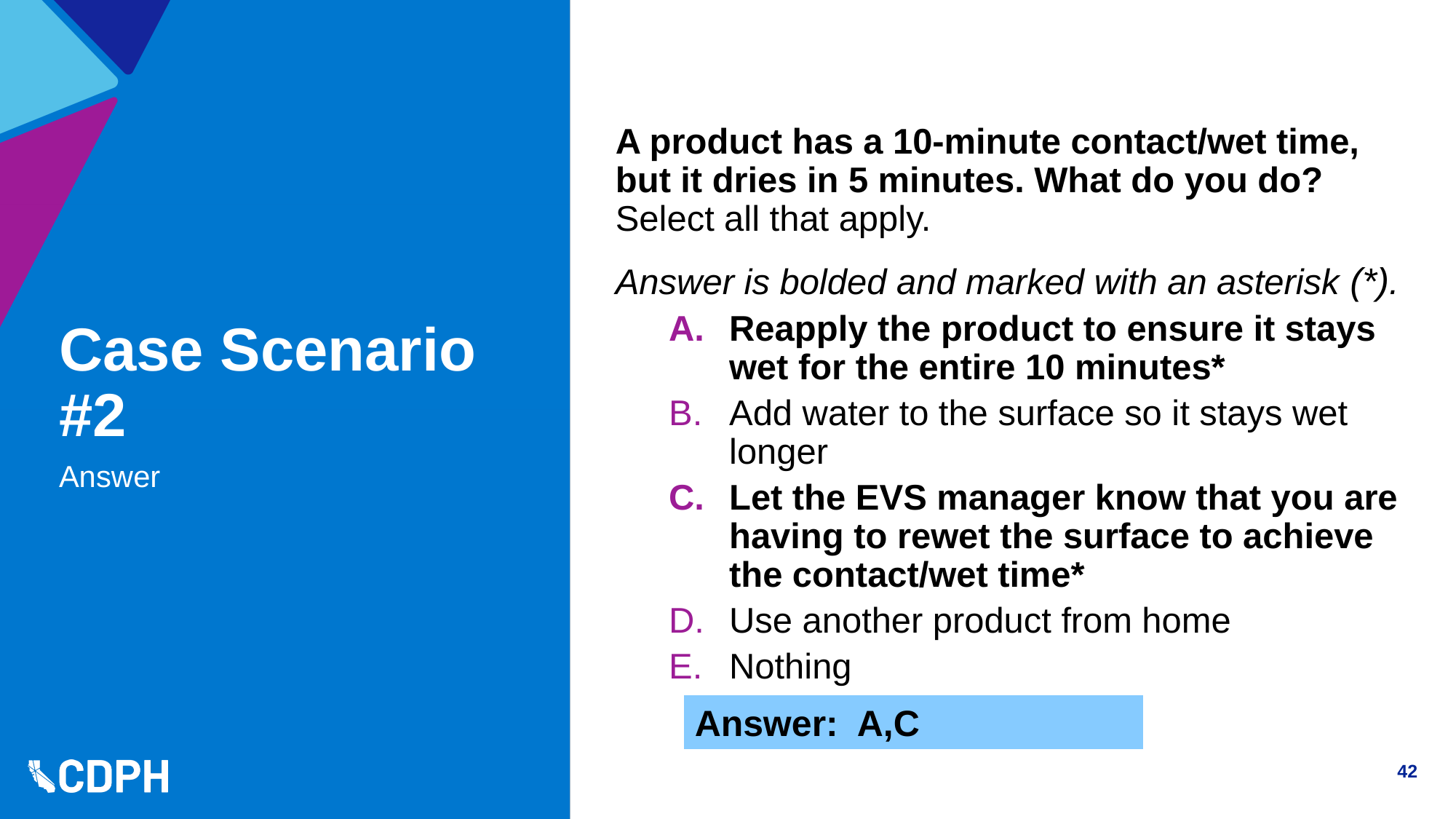

A product has a 10-minute contact/wet time, but it dries in 5 minutes. What do you do? Select all that apply.
Answer is bolded and marked with an asterisk (*).
Reapply the product to ensure it stays wet for the entire 10 minutes*
Add water to the surface so it stays wet longer
Let the EVS manager know that you are having to rewet the surface to achieve the contact/wet time*
Use another product from home
Nothing

# Case Scenario #2 --
Answer
Answer:  A,C
42